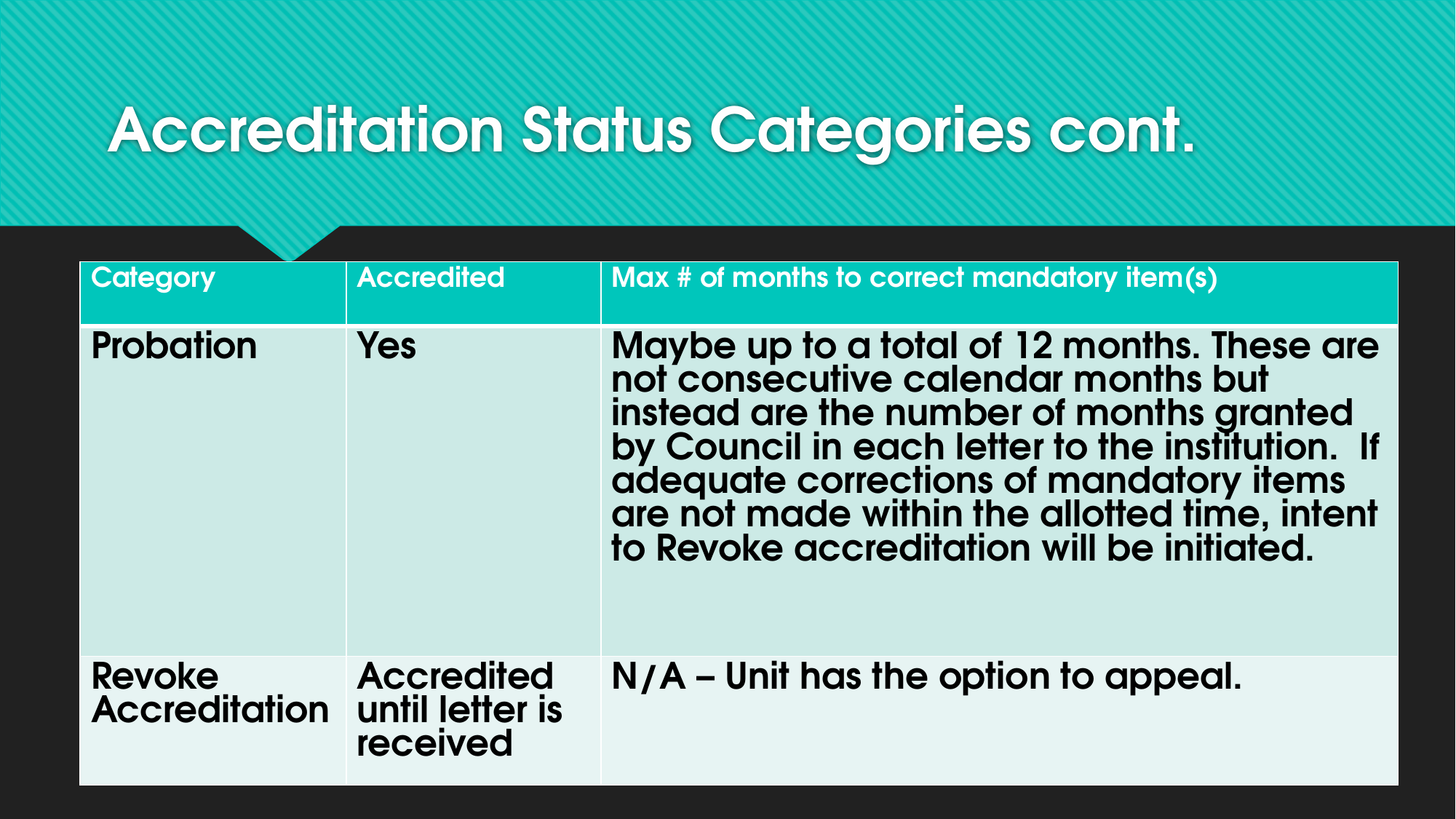

# Accreditation Status Categories cont.
| Category | Accredited | Max # of months to correct mandatory item(s) |
| --- | --- | --- |
| Probation | Yes | Maybe up to a total of 12 months. These are not consecutive calendar months but instead are the number of months granted by Council in each letter to the institution. If adequate corrections of mandatory items are not made within the allotted time, intent to Revoke accreditation will be initiated. |
| Revoke Accreditation | Accredited until letter is received | N/A – Unit has the option to appeal. |